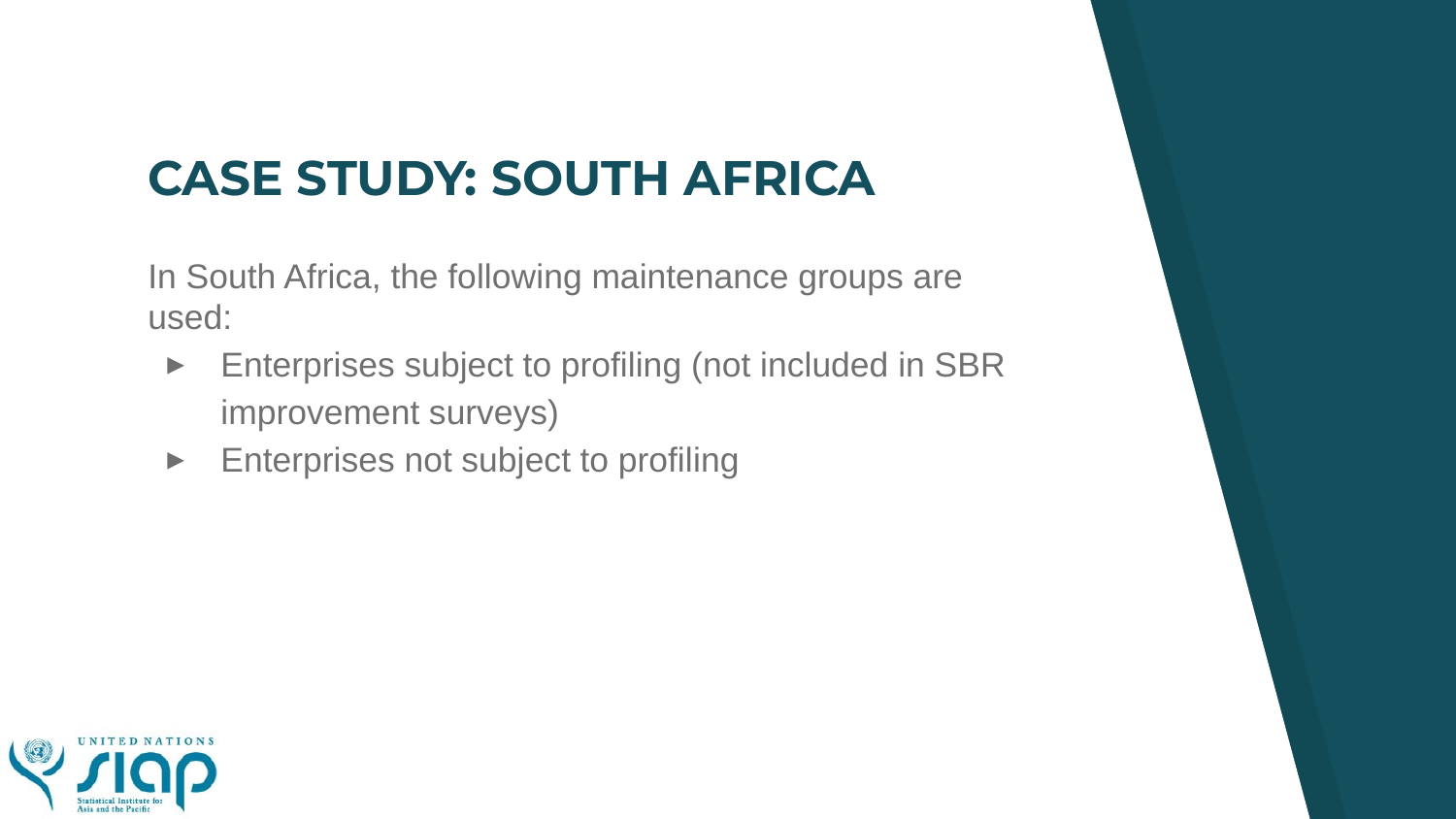

# CASE STUDY: SOUTH AFRICA
In South Africa, the following maintenance groups are used:
Enterprises subject to profiling (not included in SBR improvement surveys)
Enterprises not subject to profiling